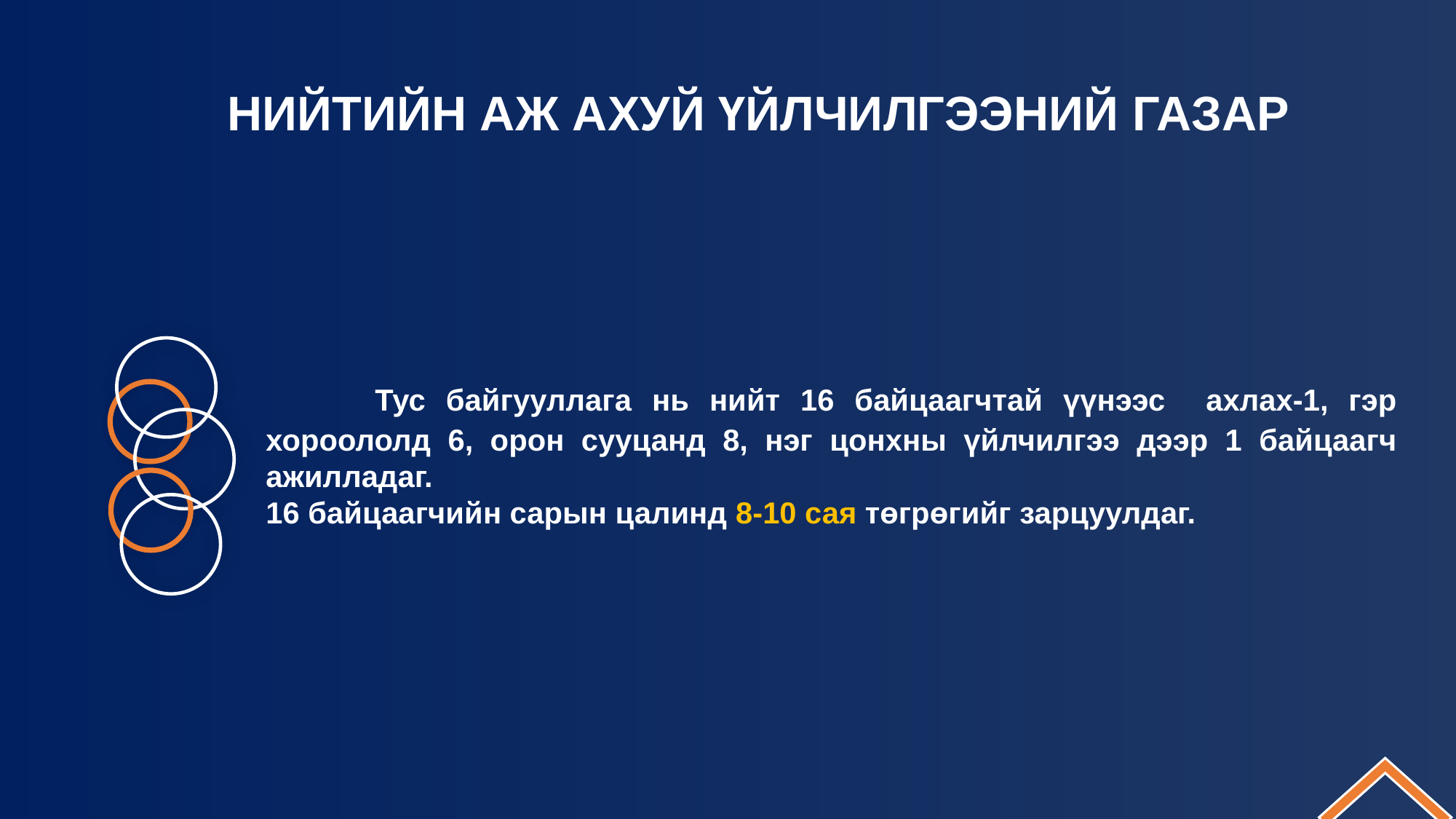

НИЙТИЙН АЖ АХУЙ ҮЙЛЧИЛГЭЭНИЙ ГАЗАР

	Тус байгууллага нь нийт 16 байцаагчтай үүнээс  ахлах-1, гэр хороололд 6, орон сууцанд 8, нэг цонхны үйлчилгээ дээр 1 байцаагч ажилладаг.
16 байцаагчийн сарын цалинд 8-10 сая төгрөгийг зарцуулдаг.